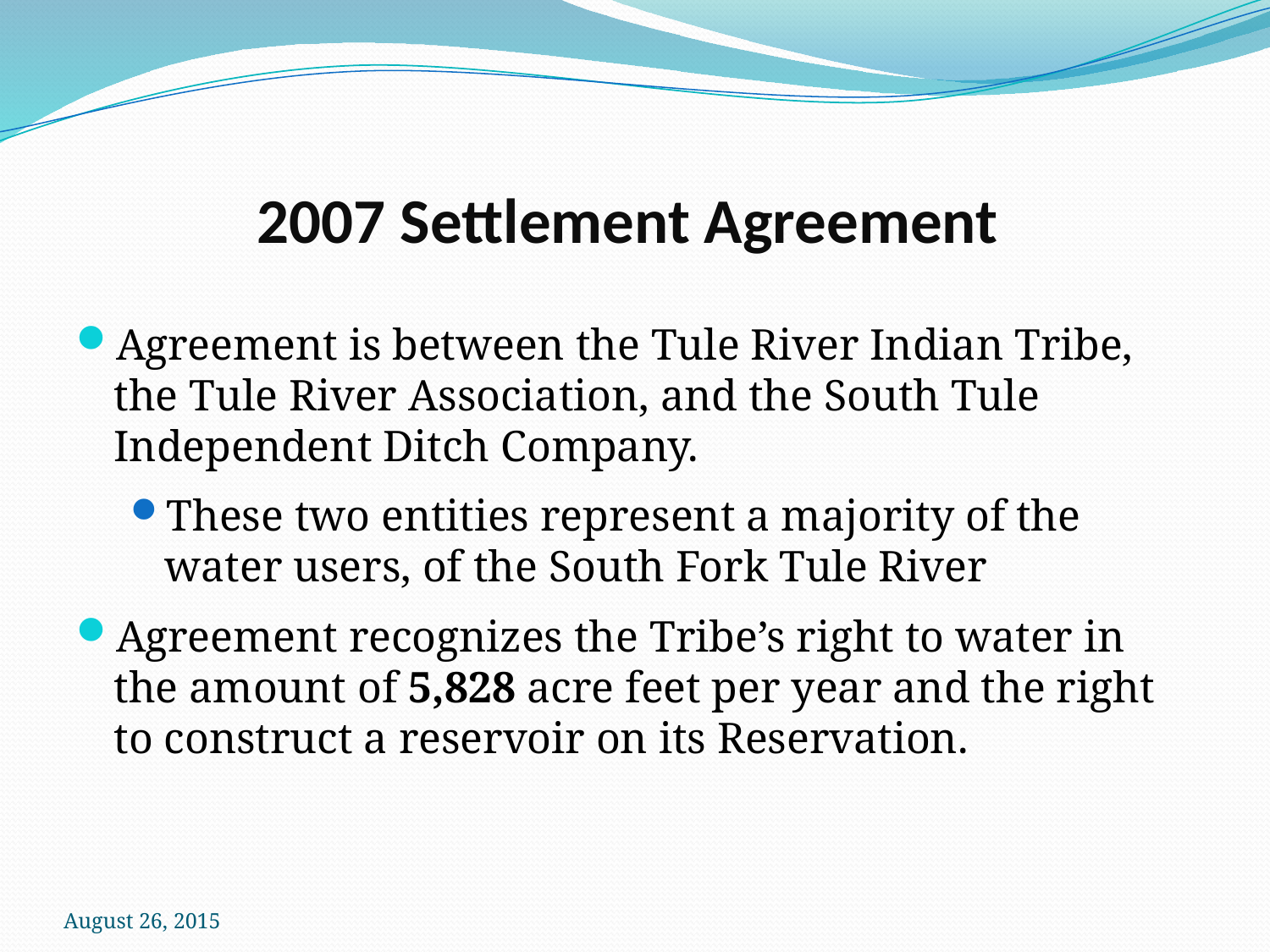

# 2007 Settlement Agreement
Agreement is between the Tule River Indian Tribe, the Tule River Association, and the South Tule Independent Ditch Company.
These two entities represent a majority of the water users, of the South Fork Tule River
Agreement recognizes the Tribe’s right to water in the amount of 5,828 acre feet per year and the right to construct a reservoir on its Reservation.

August 26, 2015